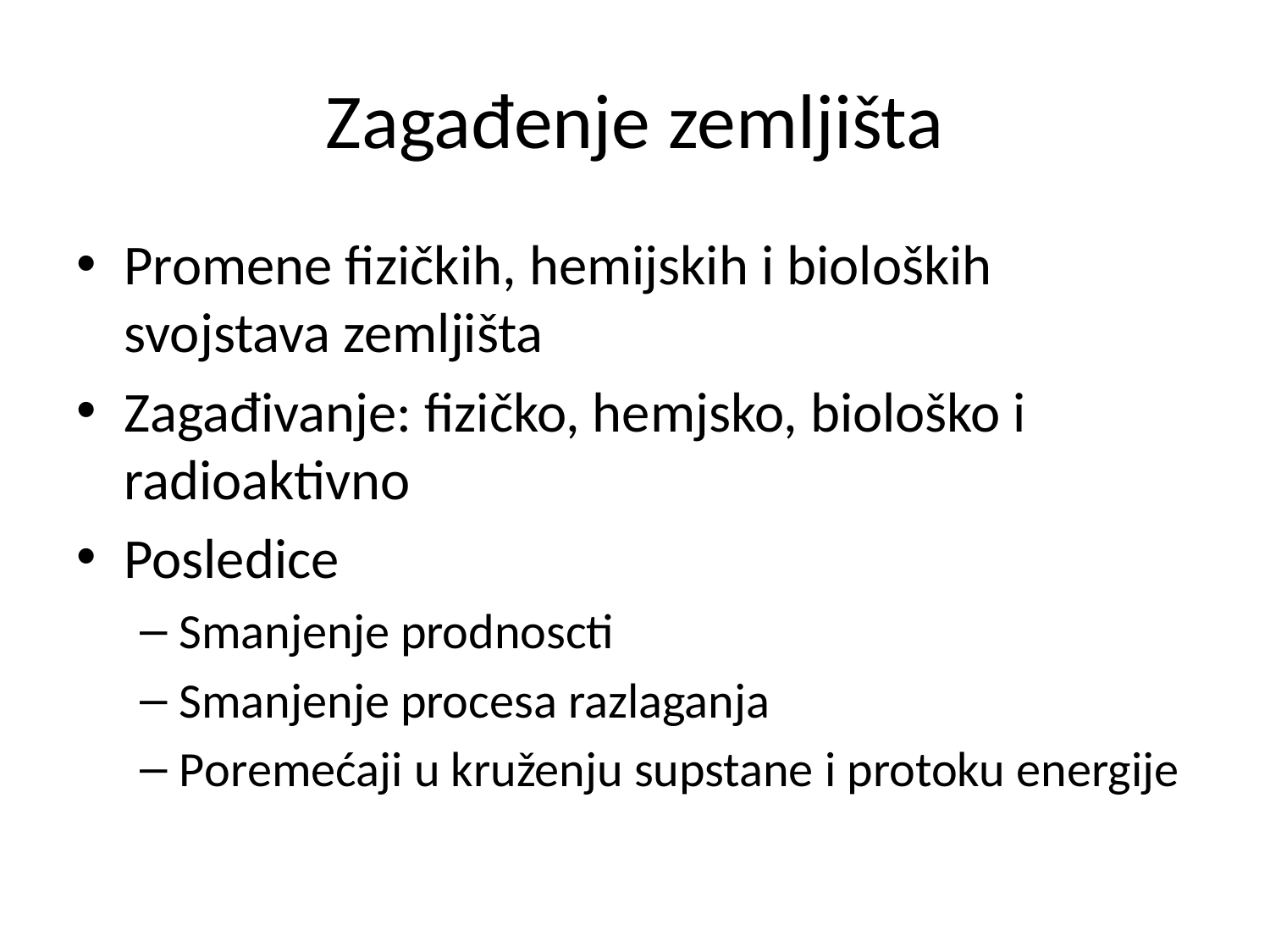

# Zagađenje zemljišta
Promene fizičkih, hemijskih i bioloških svojstava zemljišta
Zagađivanje: fizičko, hemjsko, biološko i radioaktivno
Posledice
Smanjenje prodnoscti
Smanjenje procesa razlaganja
Poremećaji u kruženju supstane i protoku energije